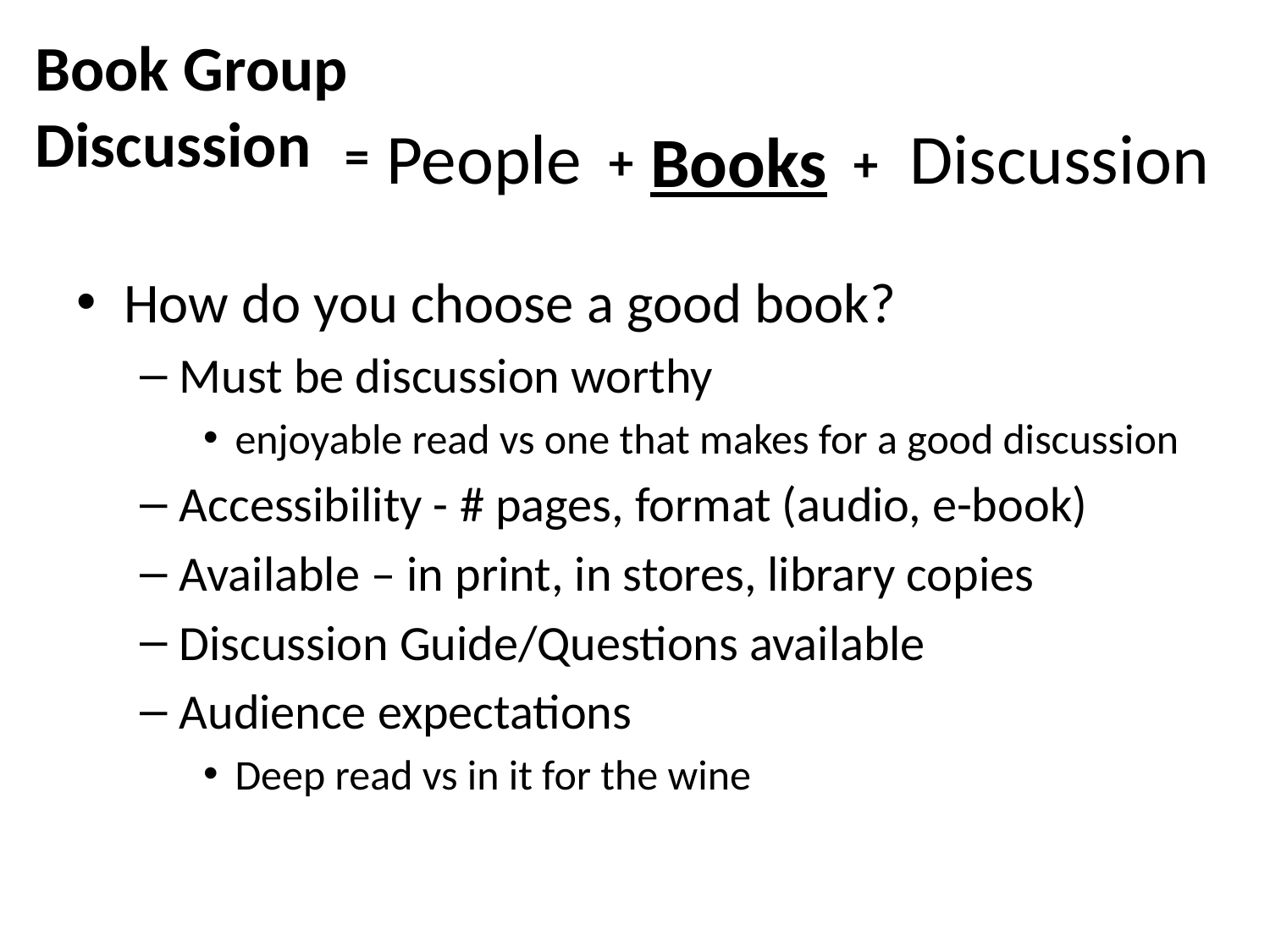

Book Group
Discussion
People
Discussion
Books
=
+
+
How do you choose a good book?
Must be discussion worthy
enjoyable read vs one that makes for a good discussion
Accessibility - # pages, format (audio, e-book)
Available – in print, in stores, library copies
Discussion Guide/Questions available
Audience expectations
Deep read vs in it for the wine